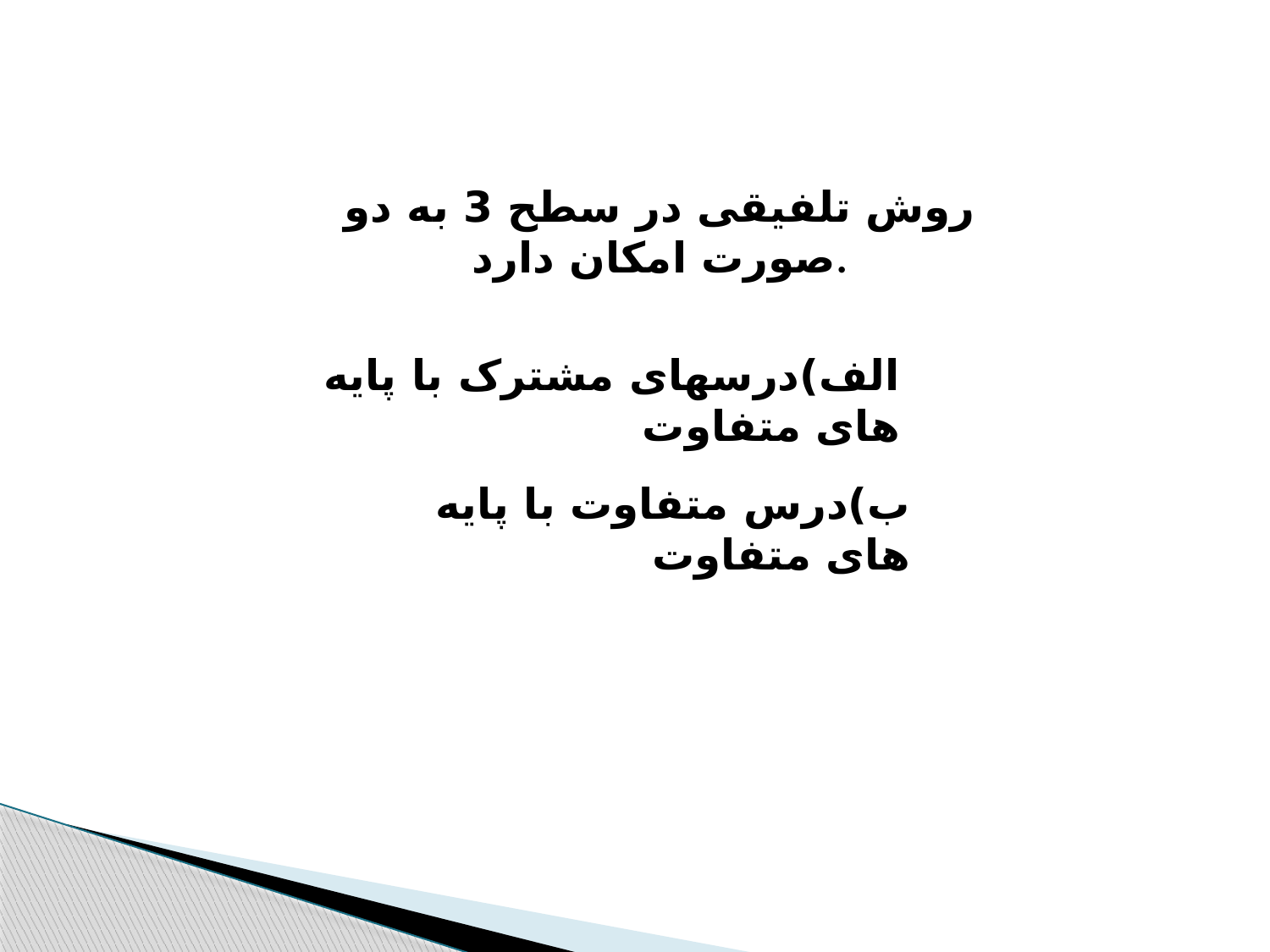

روش تلفیقی در سطح 3 به دو صورت امکان دارد.
الف)درسهای مشترک با پایه های متفاوت
ب)درس متفاوت با پایه های متفاوت